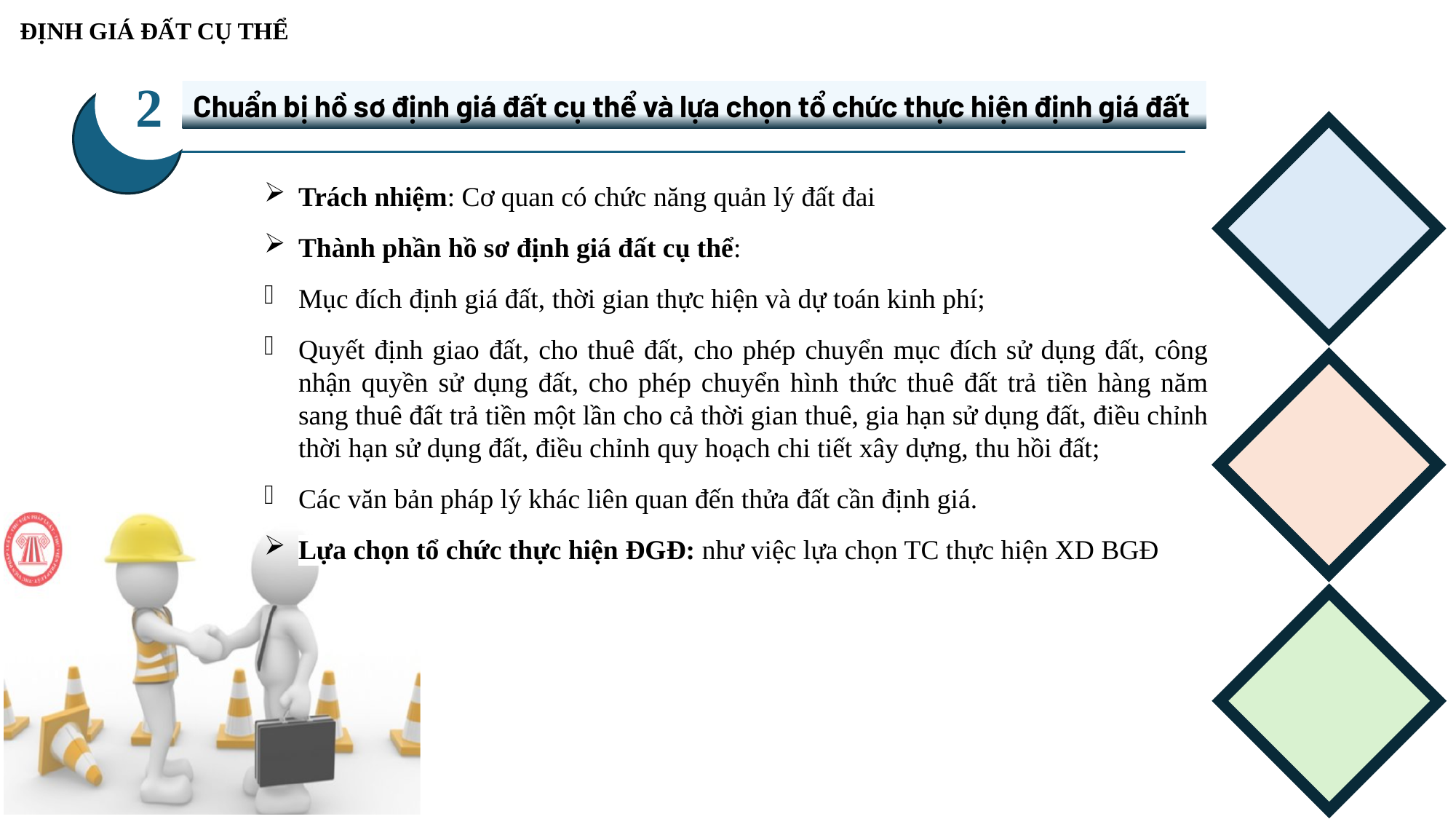

ĐỊNH GIÁ ĐẤT CỤ THỂ

2

Chuẩn bị hồ sơ định giá đất cụ thể và lựa chọn tổ chức thực hiện định giá đất

Trách nhiệm: Cơ quan có chức năng quản lý đất đai
Thành phần hồ sơ định giá đất cụ thể:
Mục đích định giá đất, thời gian thực hiện và dự toán kinh phí;
Quyết định giao đất, cho thuê đất, cho phép chuyển mục đích sử dụng đất, công nhận quyền sử dụng đất, cho phép chuyển hình thức thuê đất trả tiền hàng năm sang thuê đất trả tiền một lần cho cả thời gian thuê, gia hạn sử dụng đất, điều chỉnh thời hạn sử dụng đất, điều chỉnh quy hoạch chi tiết xây dựng, thu hồi đất;
Các văn bản pháp lý khác liên quan đến thửa đất cần định giá.
Lựa chọn tổ chức thực hiện ĐGĐ: như việc lựa chọn TC thực hiện XD BGĐ